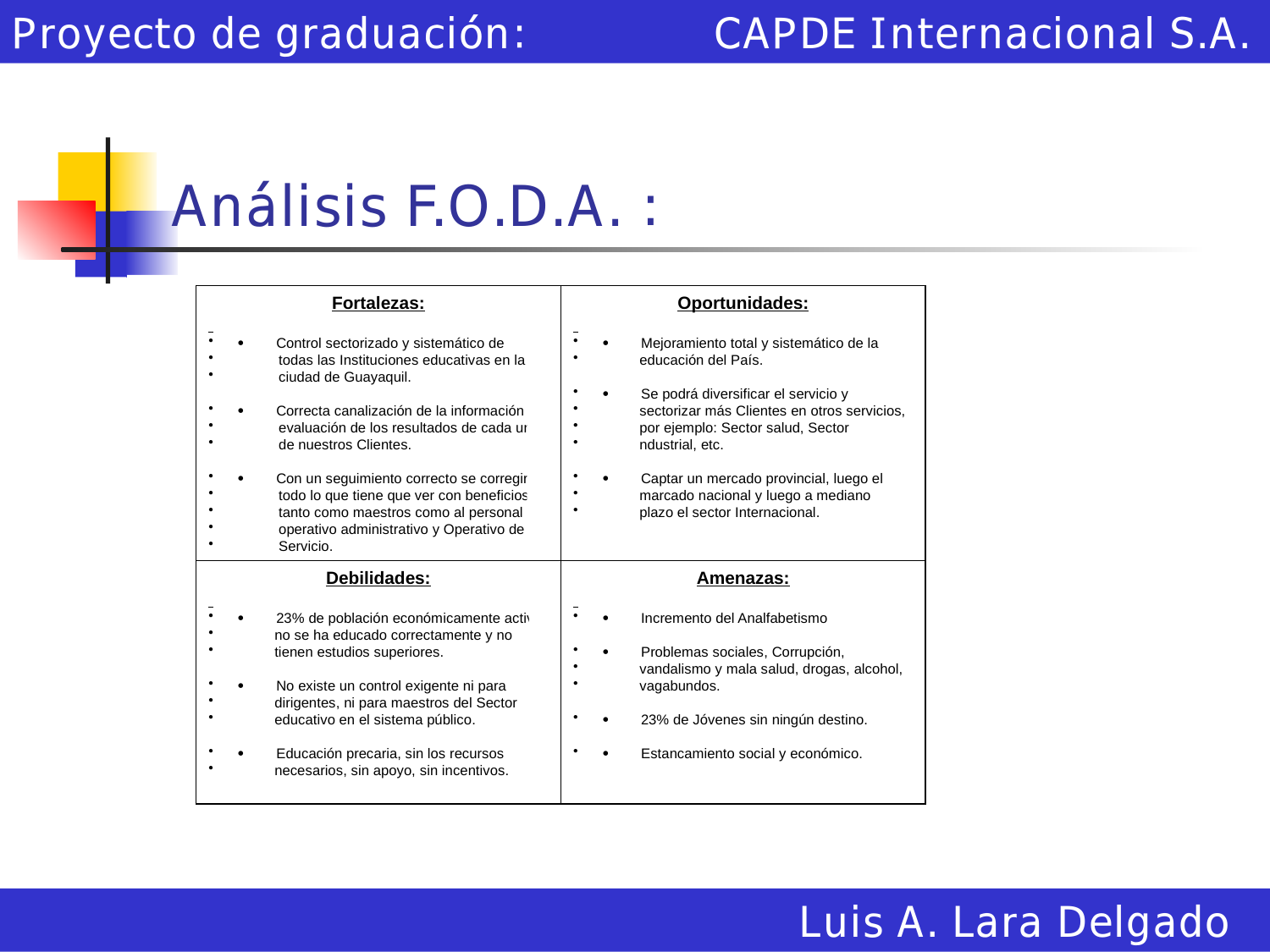

Proyecto de graduación:               CAPDE Internacional S.A.
# Análisis F.O.D.A. :

Fortalezas:

•          Control sectorizado y sistemático de
          todas las Instituciones educativas en la
          ciudad de Guayaquil.

•          Correcta canalización de la información y
          evaluación de los resultados de cada uno
          de nuestros Clientes.

•          Con un seguimiento correcto se corregirá
          todo lo que tiene que ver con beneficios
          tanto como maestros como al personal
          operativo administrativo y Operativo de
          Servicio.

Oportunidades:

•          Mejoramiento total y sistemático de la
         educación del País.

•          Se podrá diversificar el servicio y
         sectorizar más Clientes en otros servicios,
         por ejemplo: Sector salud, Sector
         ndustrial, etc.

•          Captar un mercado provincial, luego el
         marcado nacional y luego a mediano
         plazo el sector Internacional.

Debilidades:

•          23% de población económicamente activa
         no se ha educado correctamente y no
         tienen estudios superiores.

•          No existe un control exigente ni para
         dirigentes, ni para maestros del Sector
         educativo en el sistema público.

•          Educación precaria, sin los recursos
         necesarios, sin apoyo, sin incentivos.

Amenazas:

•          Incremento del Analfabetismo

•          Problemas sociales, Corrupción,
         vandalismo y mala salud, drogas, alcohol,
         vagabundos.

•          23% de Jóvenes sin ningún destino.

•          Estancamiento social y económico.

Luis A. Lara Delgado